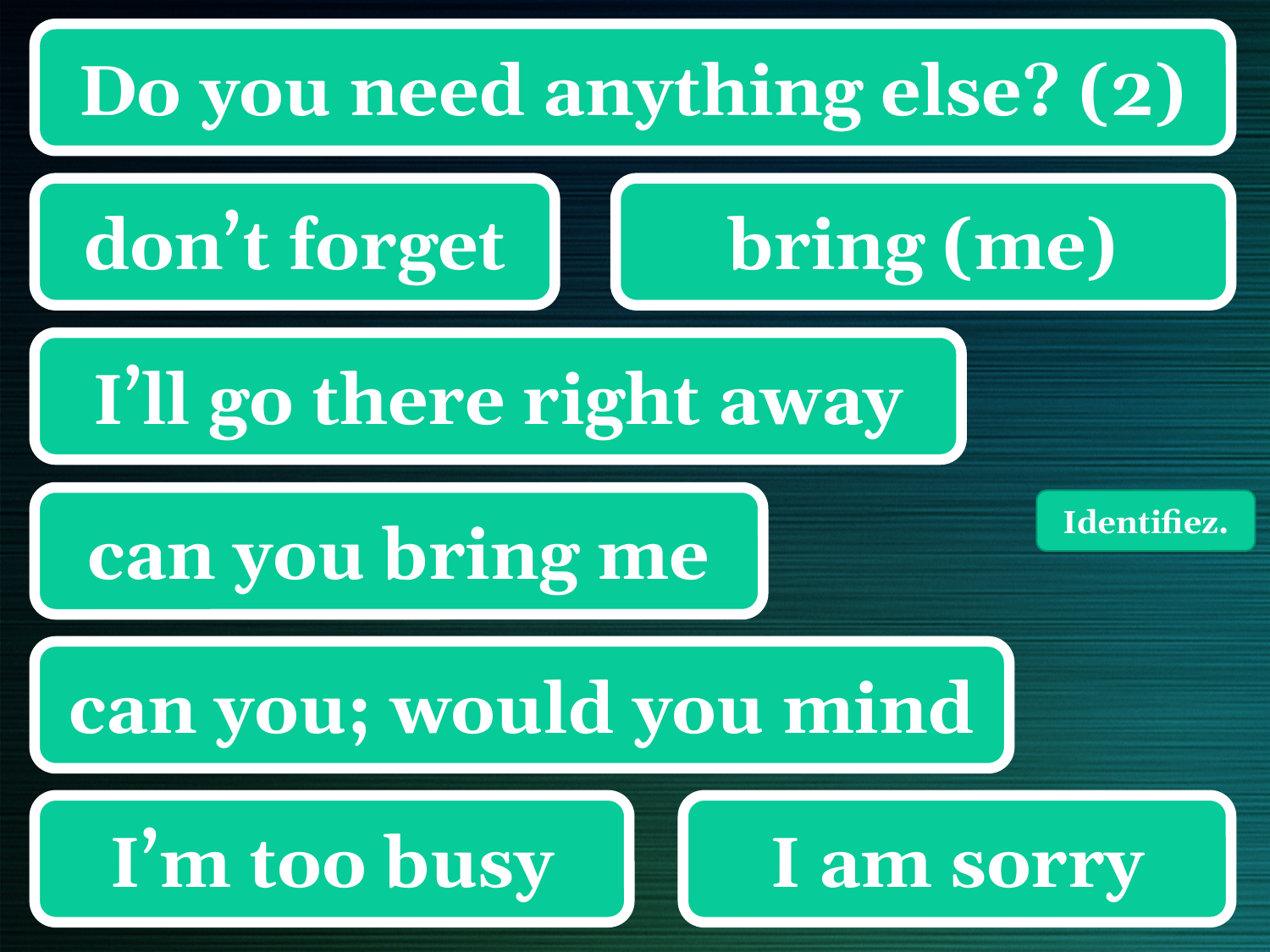

Do you need anything else? (2)
don’t forget
bring (me)
I’ll go there right away
can you bring me
Identifiez.
can you; would you mind
I’m too busy
I am sorry